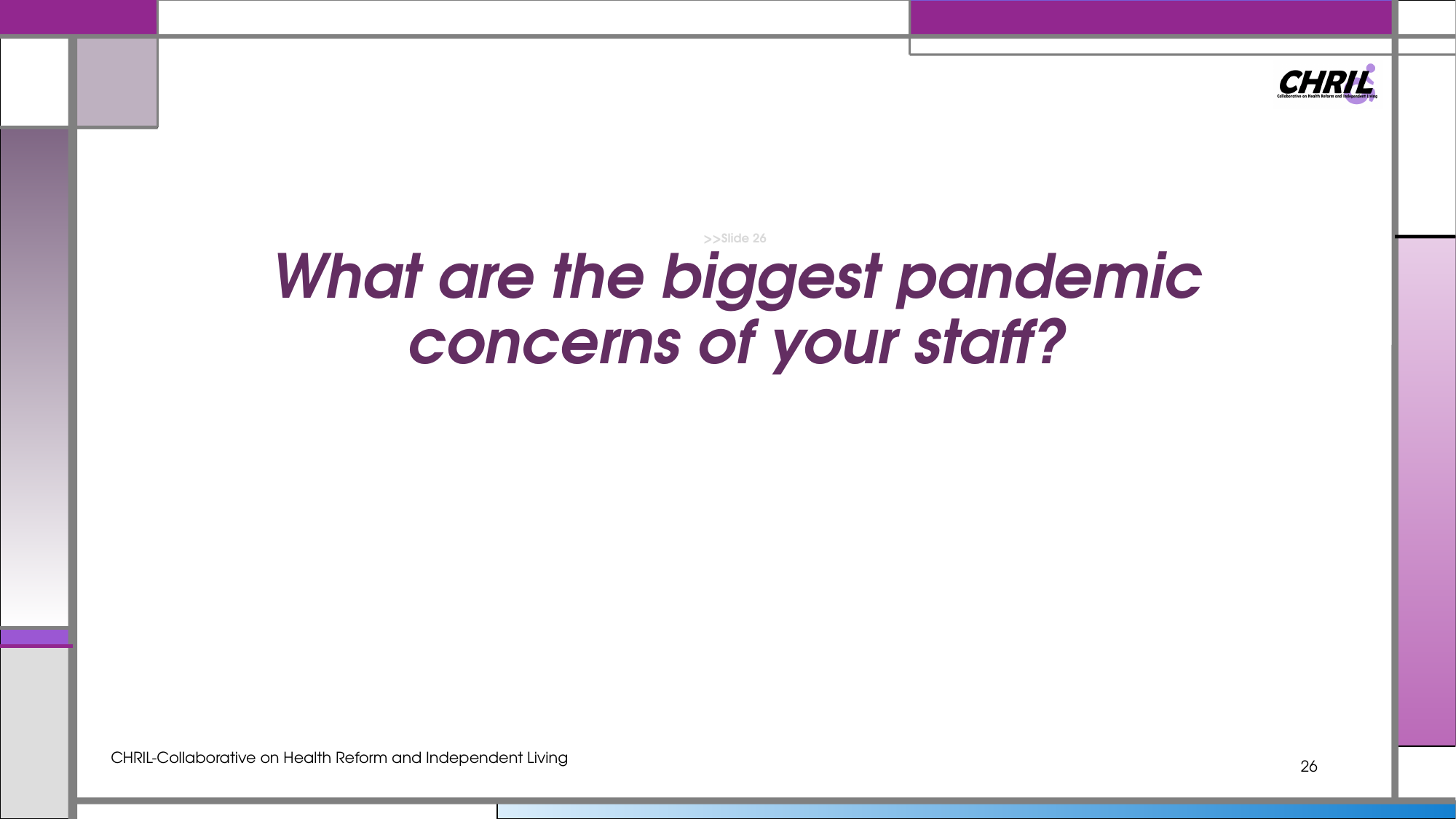

# >>Slide 26 What are the biggest pandemic concerns of your staff?
CHRIL-Collaborative on Health Reform and Independent Living
26